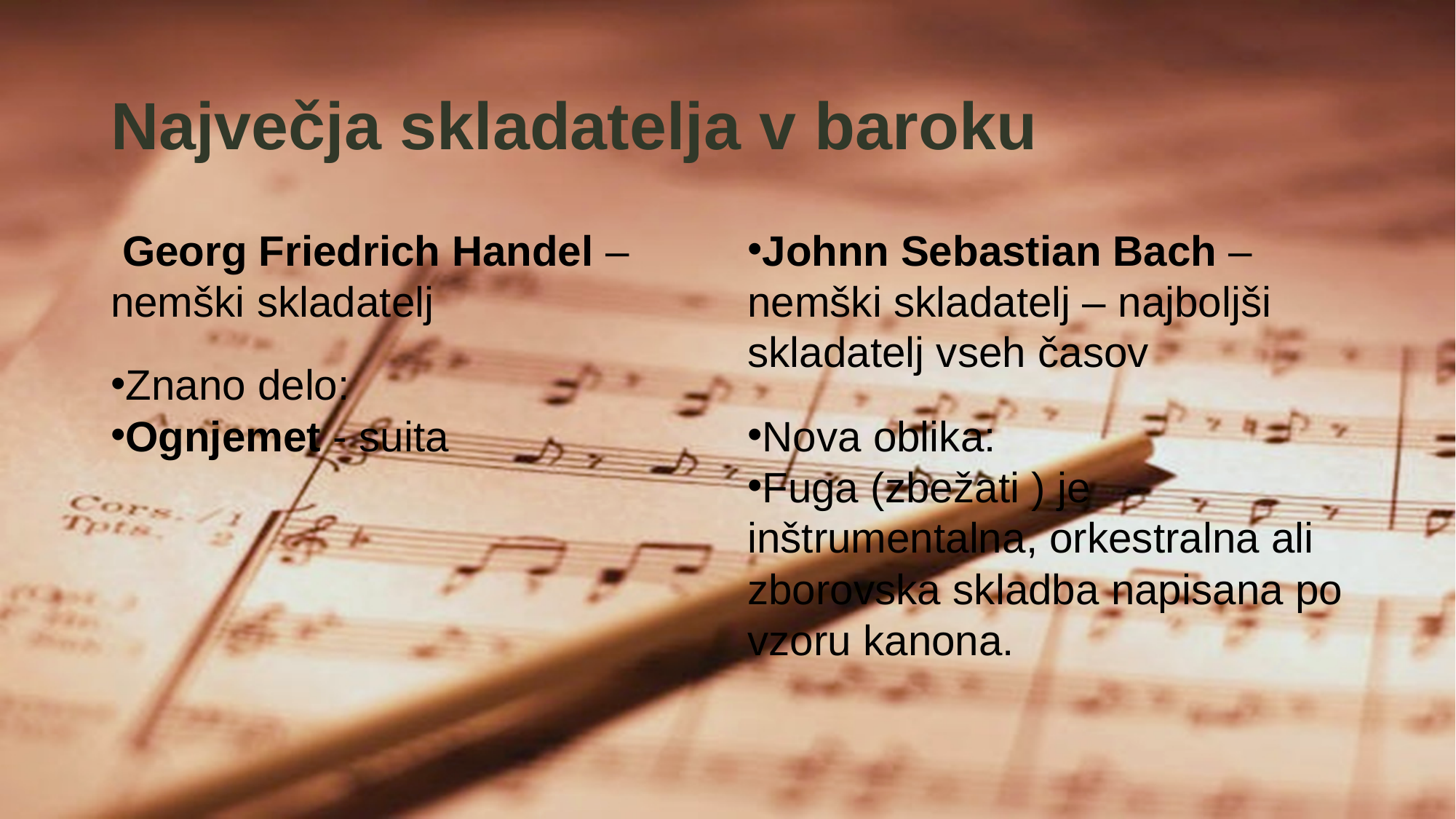

Največja skladatelja v baroku
 Georg Friedrich Handel – nemški skladatelj

Znano delo:
Ognjemet - suita

Johnn Sebastian Bach – nemški skladatelj – najboljši skladatelj vseh časov

Nova oblika:
Fuga (zbežati ) je inštrumentalna, orkestralna ali zborovska skladba napisana po vzoru kanona.